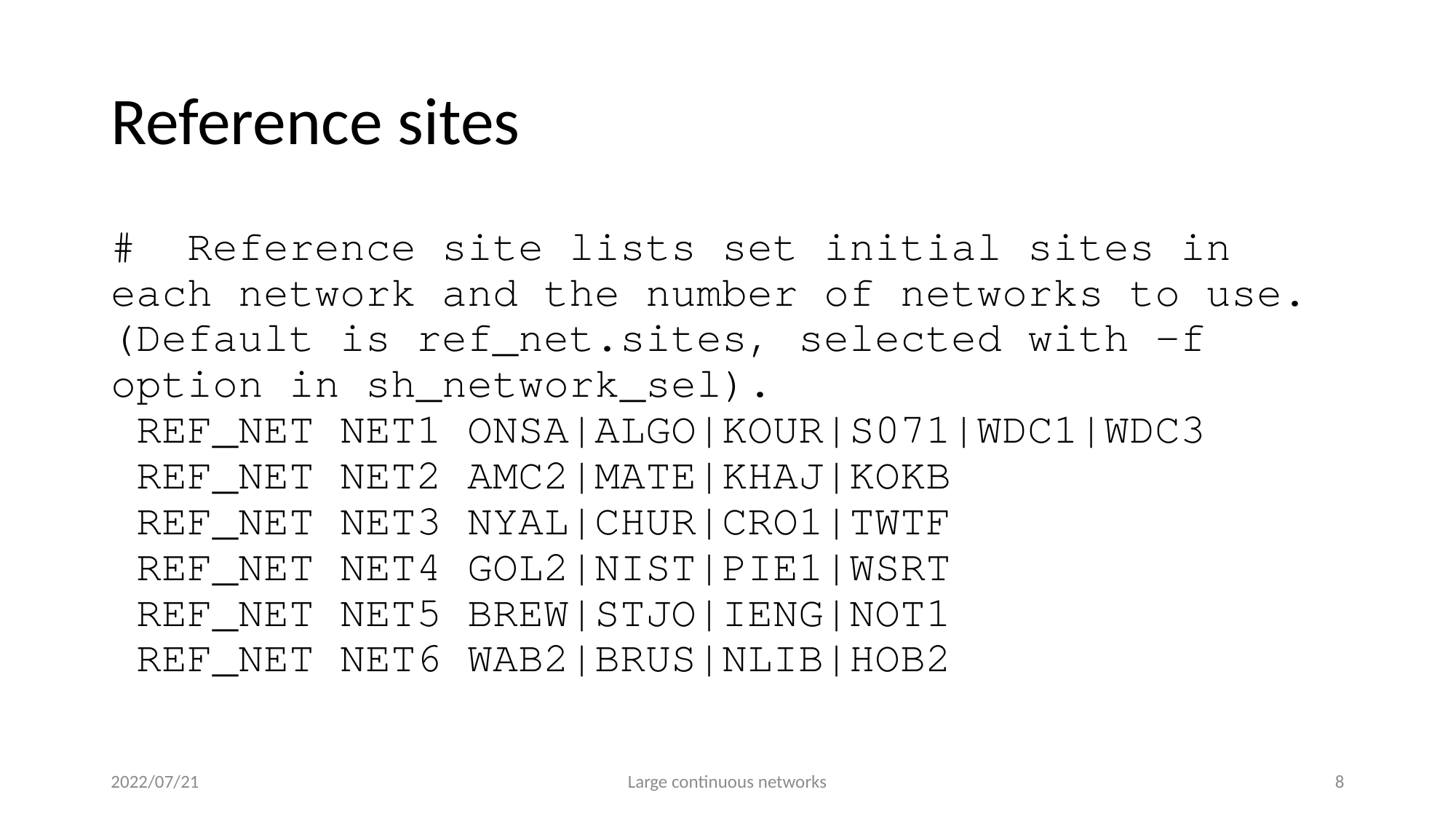

# Reference sites
#  Reference site lists set initial sites in each network and the number of networks to use. (Default is ref_net.sites, selected with -f option in sh_network_sel). REF_NET NET1 ONSA|ALGO|KOUR|S071|WDC1|WDC3 REF_NET NET2 AMC2|MATE|KHAJ|KOKB REF_NET NET3 NYAL|CHUR|CRO1|TWTF REF_NET NET4 GOL2|NIST|PIE1|WSRT REF_NET NET5 BREW|STJO|IENG|NOT1 REF_NET NET6 WAB2|BRUS|NLIB|HOB2
2022/07/21
Large continuous networks
8